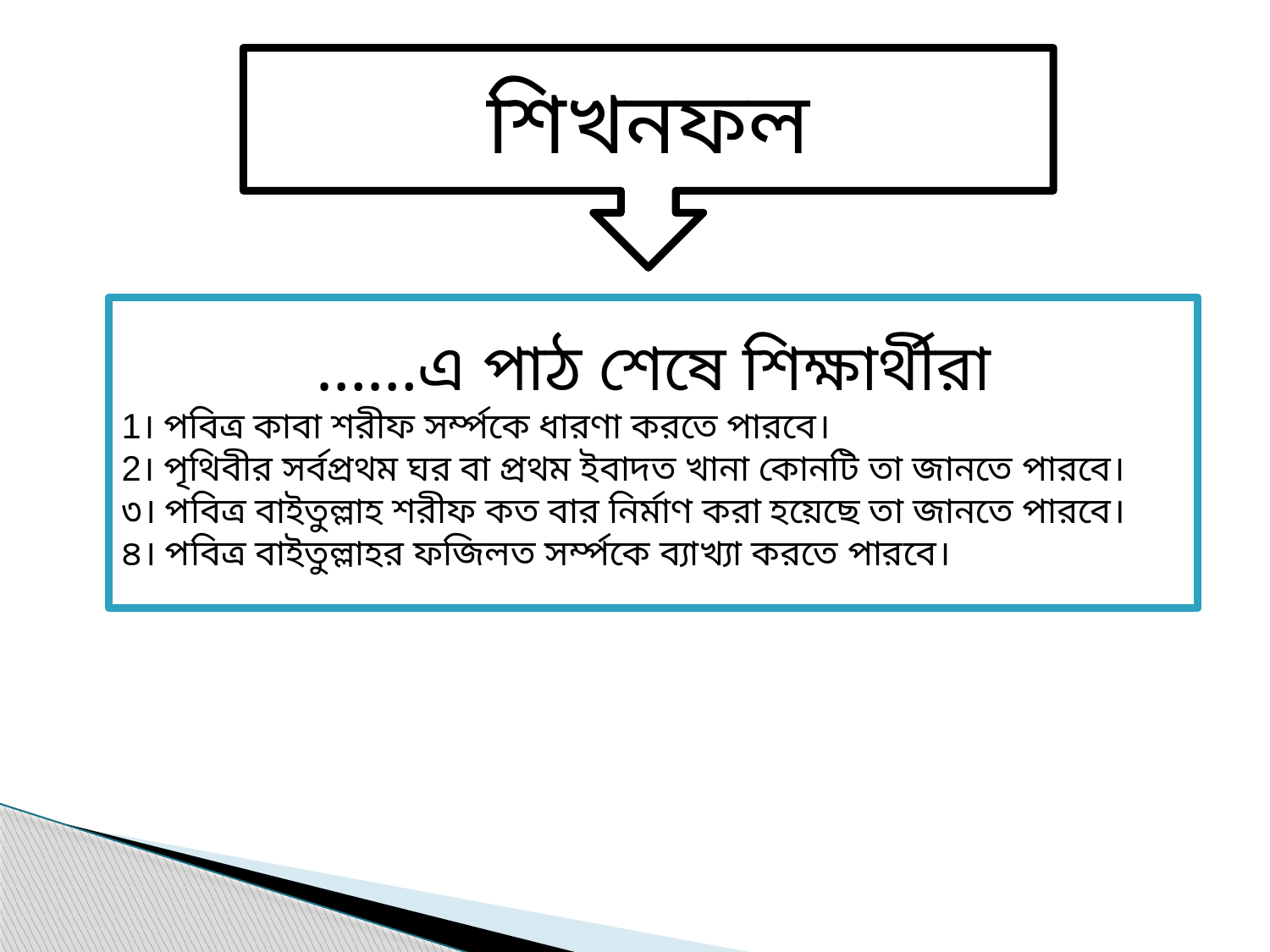

শিখনফল

এ পাঠ শেষে শিক্ষার্থীরা……
1। পবিত্র কাবা শরীফ সর্ম্পকে ধারণা করতে পারবে।
2। পৃথিবীর সর্বপ্রথম ঘর বা প্রথম ইবাদত খানা কোনটি তা জানতে পারবে।
৩। পবিত্র বাইতুল্লাহ শরীফ কত বার নির্মাণ করা হয়েছে তা জানতে পারবে।
৪। পবিত্র বাইতুল্লাহর ফজিলত সর্ম্পকে ব্যাখ্যা করতে পারবে।